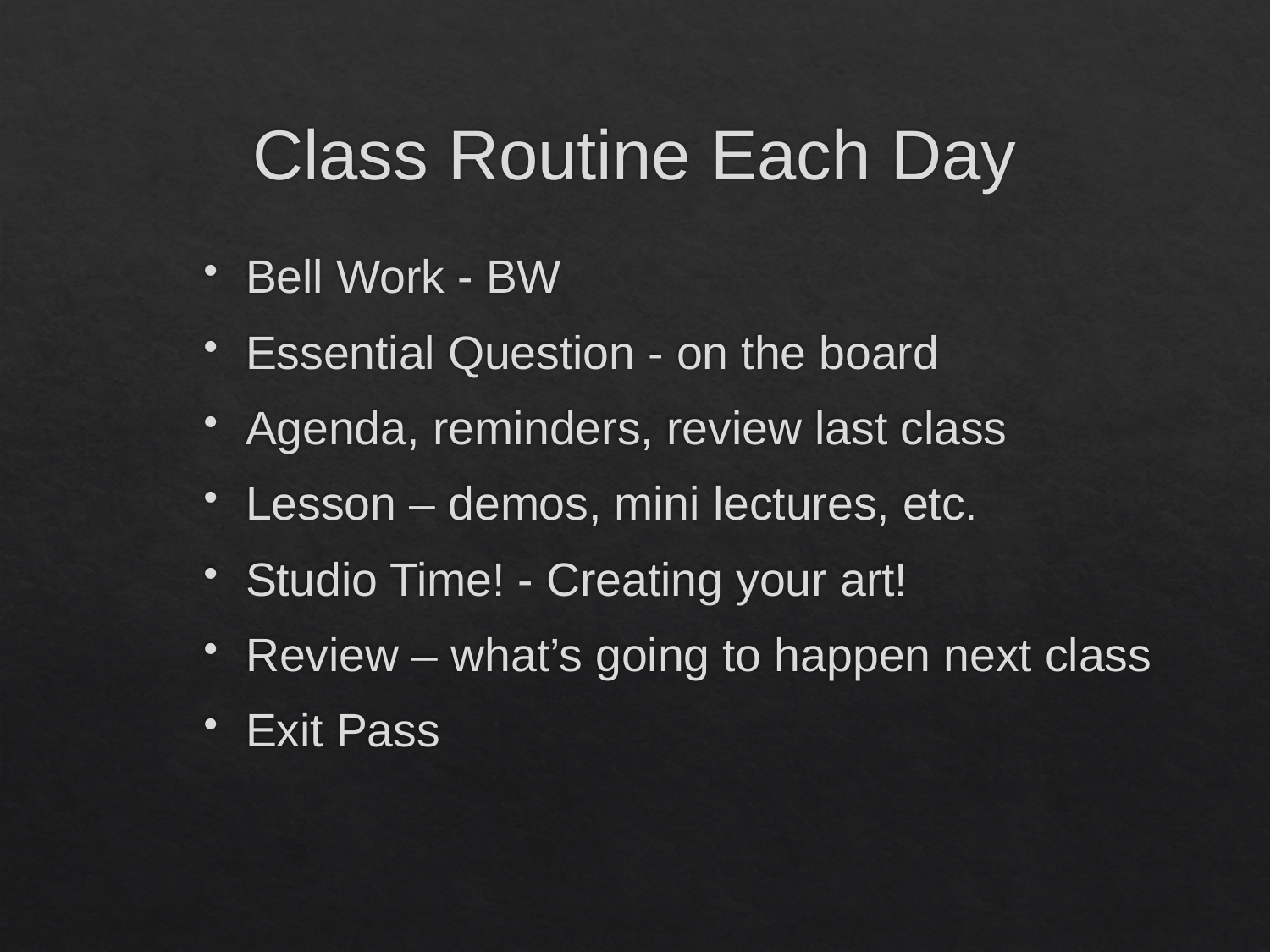

# Class Routine Each Day
Bell Work - BW
Essential Question - on the board
Agenda, reminders, review last class
Lesson – demos, mini lectures, etc.
Studio Time! - Creating your art!
Review – what’s going to happen next class
Exit Pass